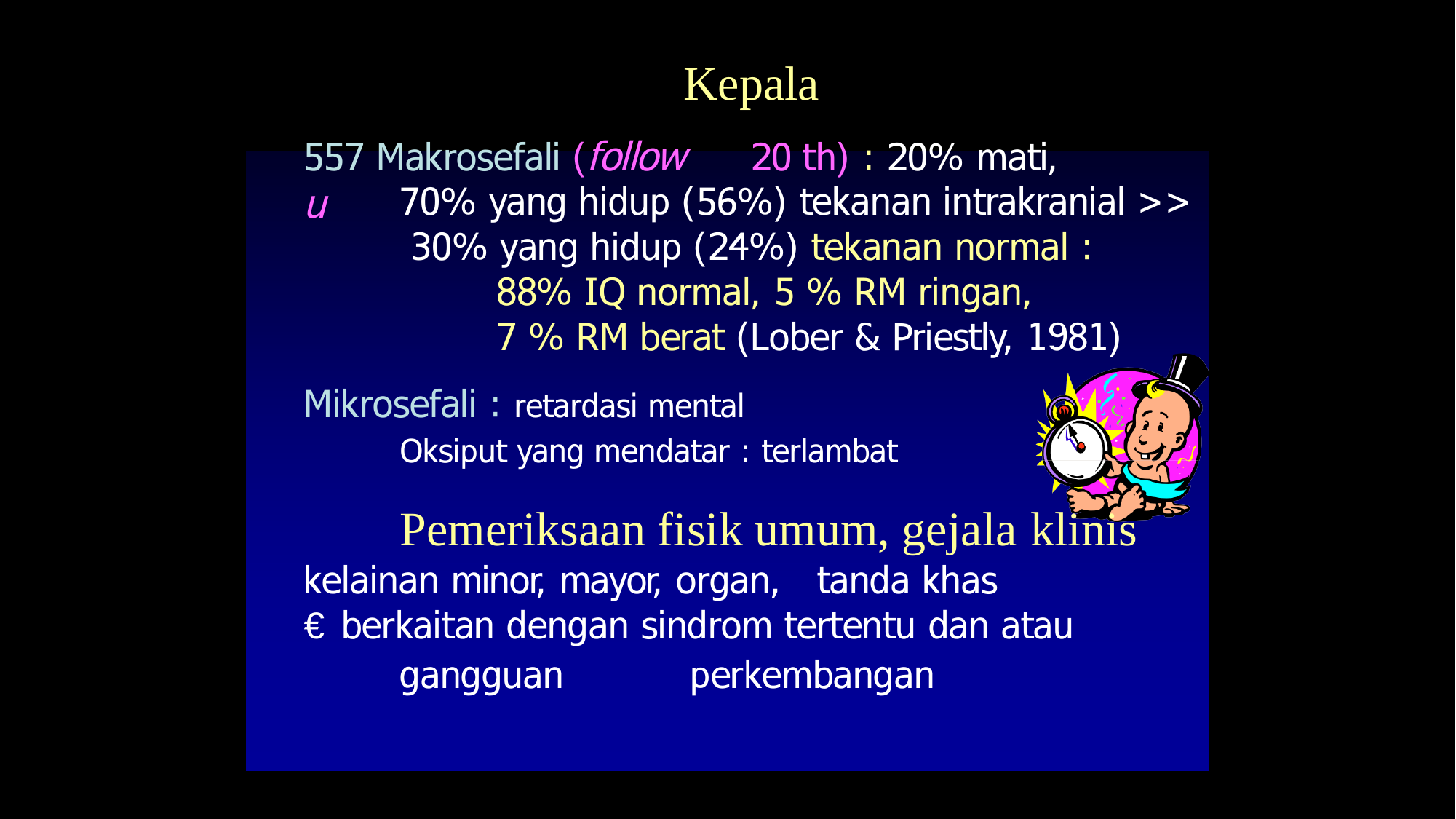

# Kepala
557 Makrosefali (follow u
20 th) : 20% mati,

70% yang hidup (56%) tekanan intrakranial >>  30% yang hidup (24%) tekanan normal :
88% IQ normal, 5 % RM ringan,
7 % RM berat (Lober & Priestly, 1981)
Mikrosefali : retardasi mental
Oksiput yang mendatar : terlambat
Pemeriksaan fisik umum, gejala klinis
kelainan minor, mayor, organ,	tanda khas
€ berkaitan dengan sindrom tertentu dan atau
gangguan	perkembangan